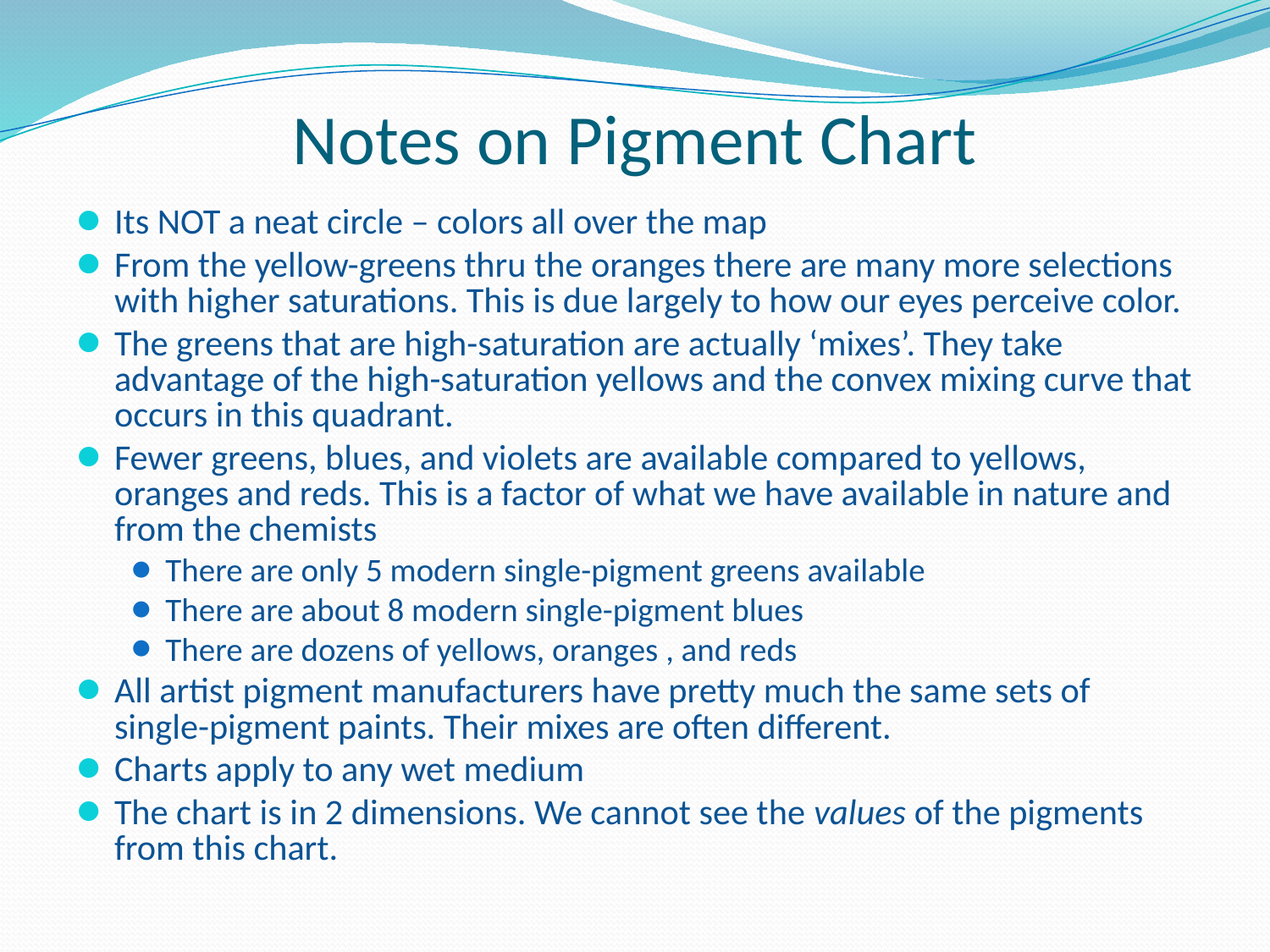

# Notes on Pigment Chart
Its NOT a neat circle – colors all over the map
From the yellow-greens thru the oranges there are many more selections with higher saturations. This is due largely to how our eyes perceive color.
The greens that are high-saturation are actually ‘mixes’. They take advantage of the high-saturation yellows and the convex mixing curve that occurs in this quadrant.
Fewer greens, blues, and violets are available compared to yellows, oranges and reds. This is a factor of what we have available in nature and from the chemists
There are only 5 modern single-pigment greens available
There are about 8 modern single-pigment blues
There are dozens of yellows, oranges , and reds
All artist pigment manufacturers have pretty much the same sets of single-pigment paints. Their mixes are often different.
Charts apply to any wet medium
The chart is in 2 dimensions. We cannot see the values of the pigments from this chart.